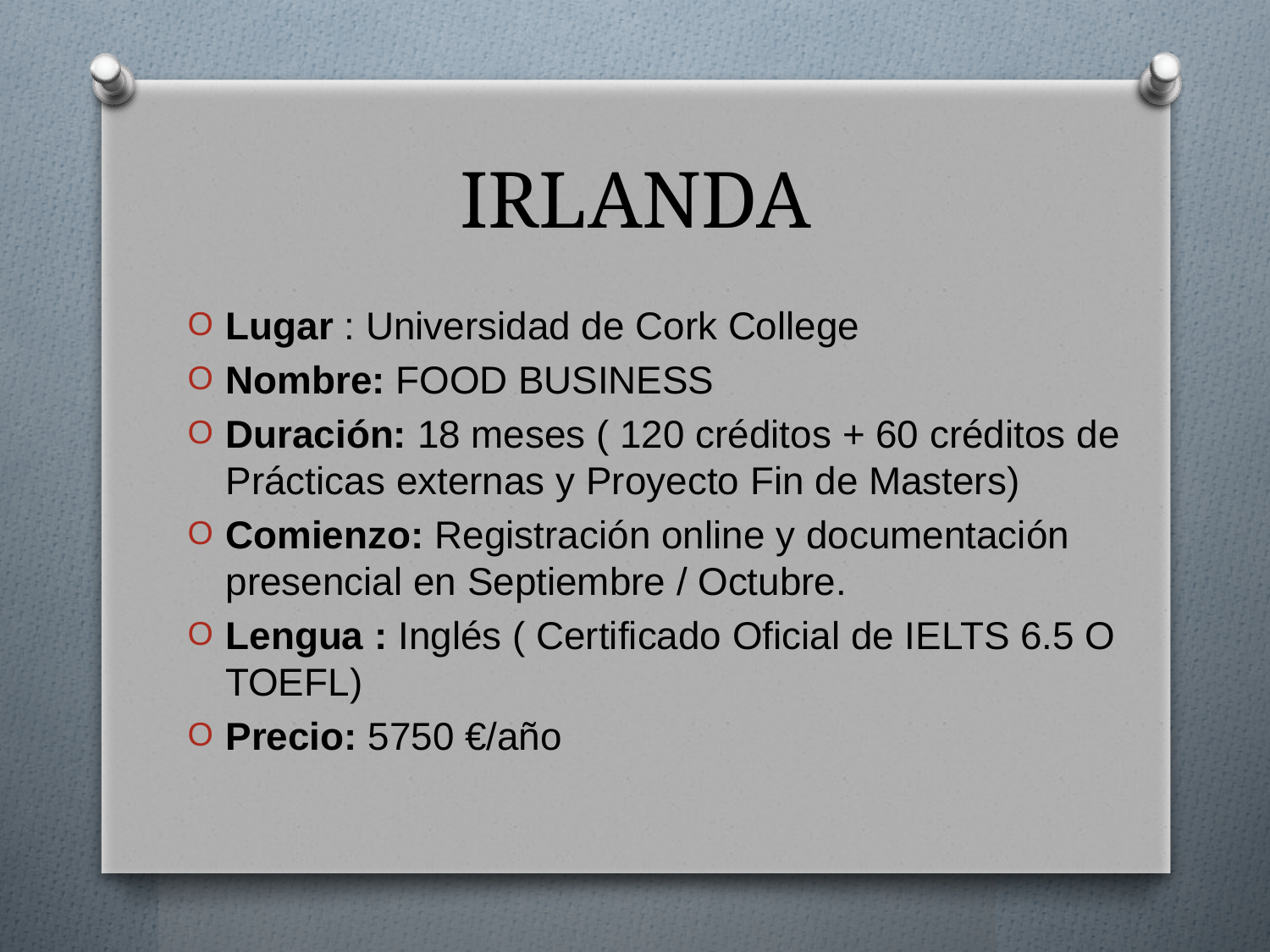

# IRLANDA
Lugar : Universidad de Cork College
Nombre: FOOD BUSINESS
Duración: 18 meses ( 120 créditos + 60 créditos de Prácticas externas y Proyecto Fin de Masters)
Comienzo: Registración online y documentación presencial en Septiembre / Octubre.
Lengua : Inglés ( Certificado Oficial de IELTS 6.5 O TOEFL)
Precio: 5750 €/año